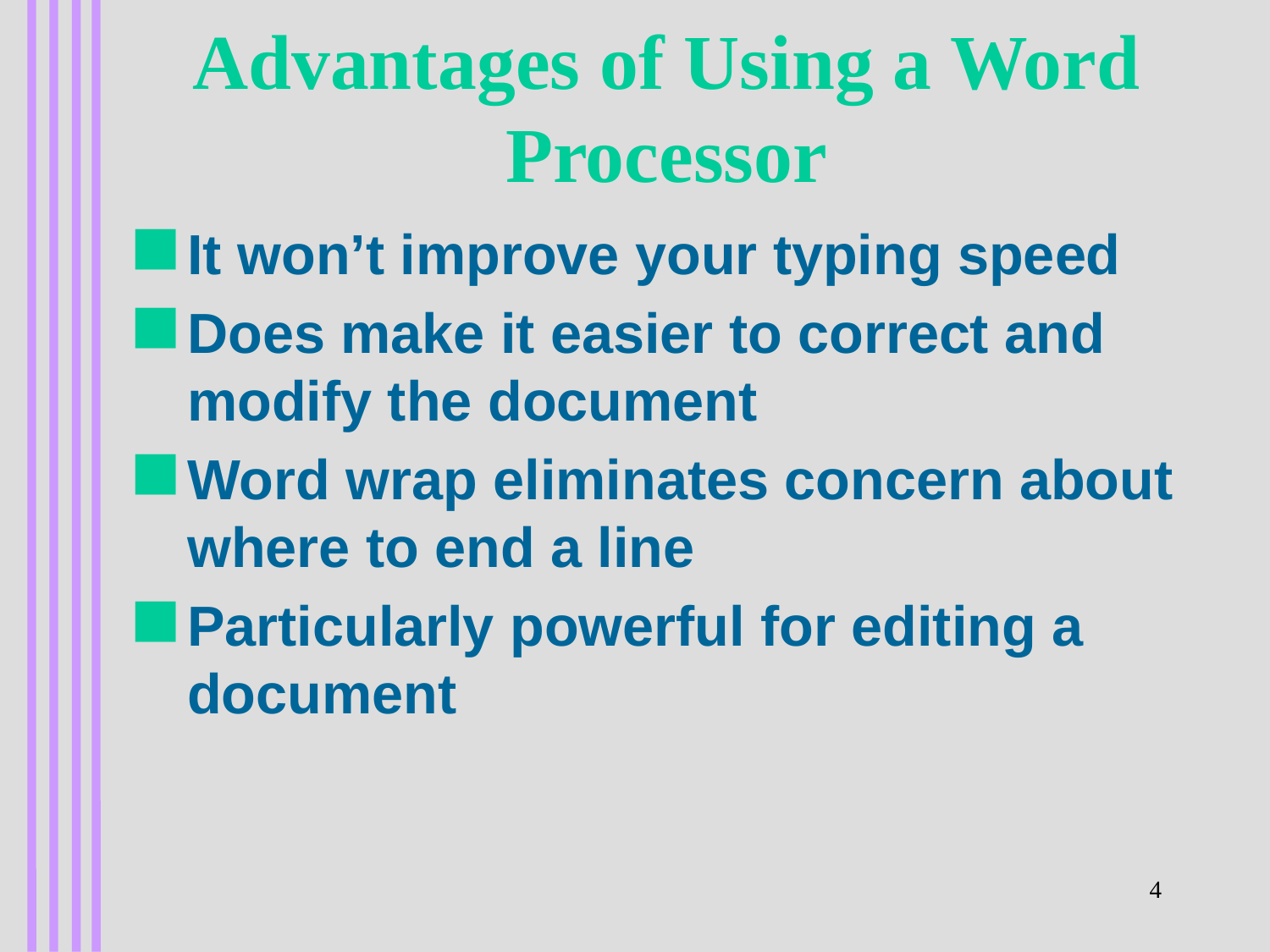

# Advantages of Using a Word Processor
It won’t improve your typing speed
Does make it easier to correct and modify the document
Word wrap eliminates concern about where to end a line
Particularly powerful for editing a document
4